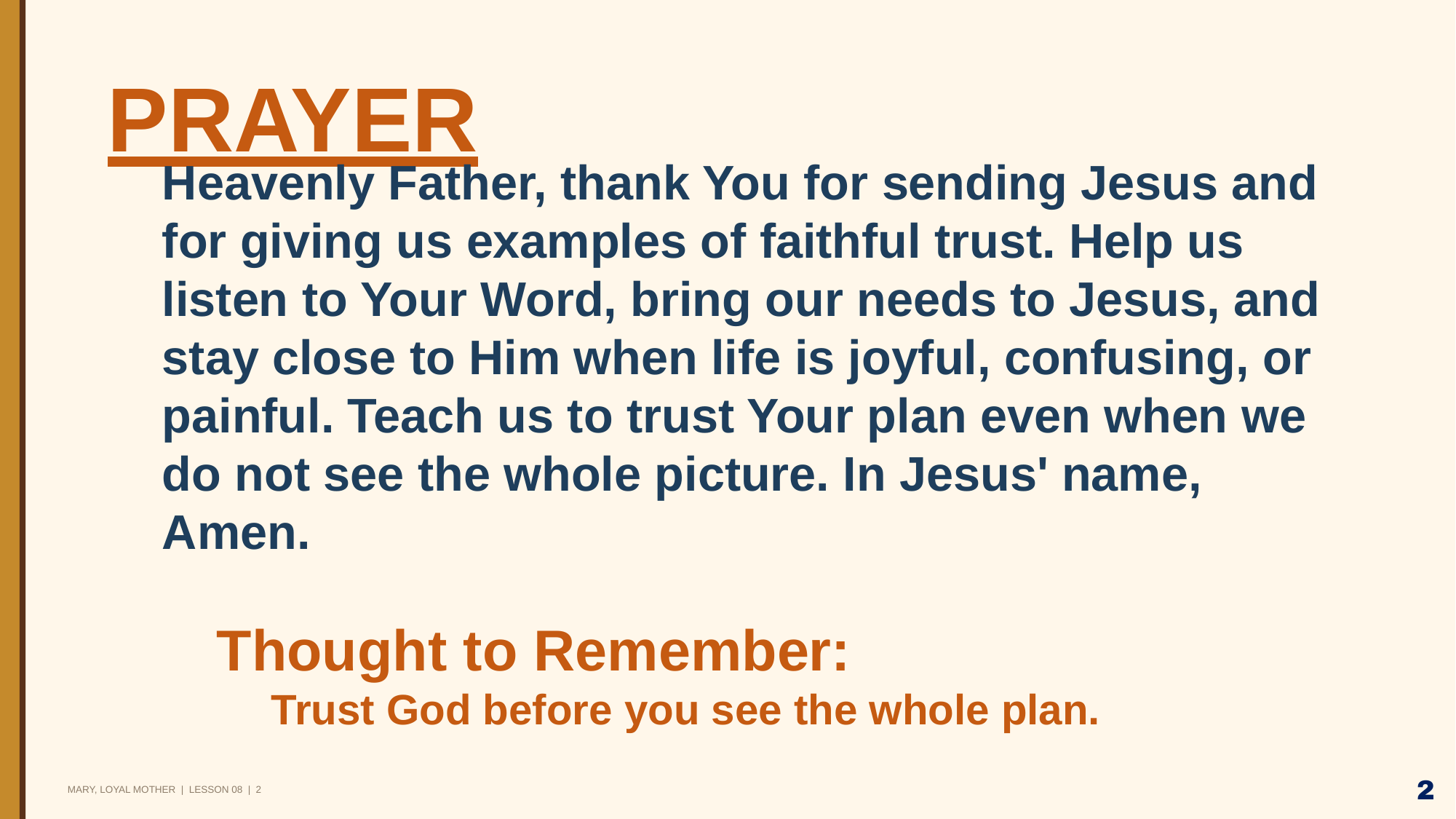

Prayer
Heavenly Father, thank You for sending Jesus and for giving us examples of faithful trust. Help us listen to Your Word, bring our needs to Jesus, and stay close to Him when life is joyful, confusing, or painful. Teach us to trust Your plan even when we do not see the whole picture. In Jesus' name, Amen.
Thought to Remember:
Trust God before you see the whole plan.
2
MARY, LOYAL MOTHER  |  LESSON 08  |  2